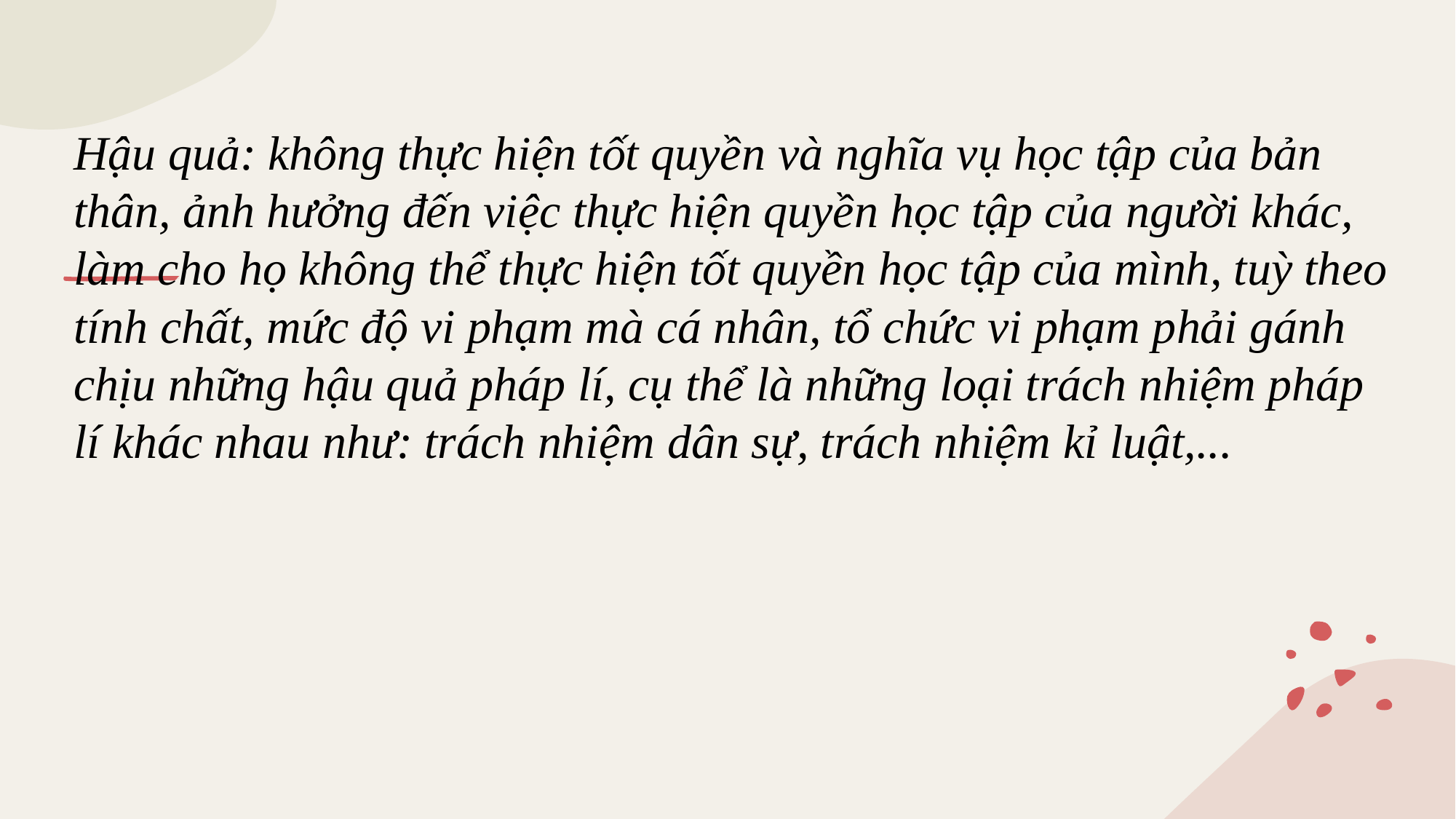

# Hậu quả: không thực hiện tốt quyền và nghĩa vụ học tập của bản thân, ảnh hưởng đến việc thực hiện quyền học tập của người khác, làm cho họ không thể thực hiện tốt quyền học tập của mình, tuỳ theo tính chất, mức độ vi phạm mà cá nhân, tổ chức vi phạm phải gánh chịu những hậu quả pháp lí, cụ thể là những loại trách nhiệm pháp lí khác nhau như: trách nhiệm dân sự, trách nhiệm kỉ luật,...